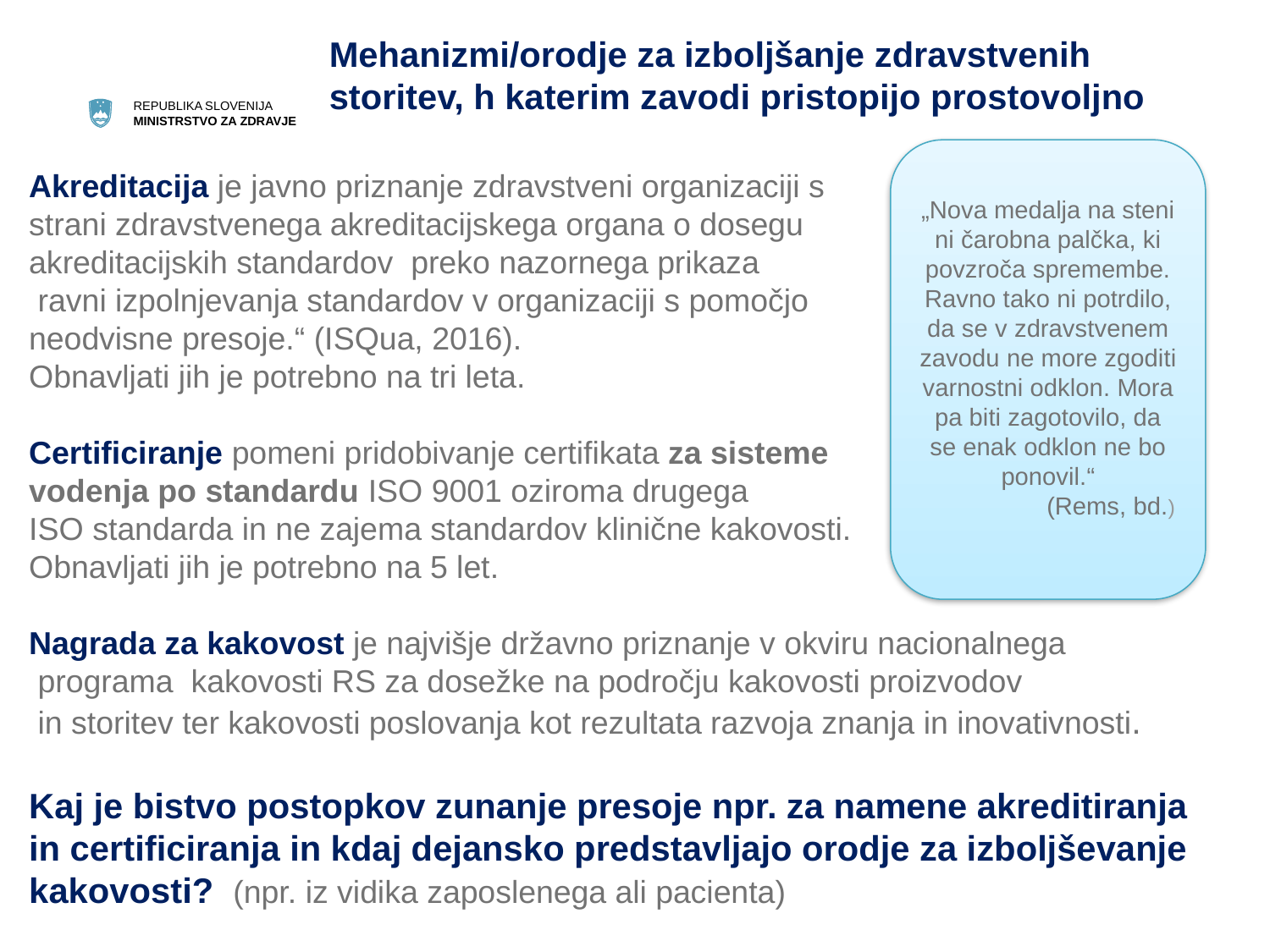

Mehanizmi/orodje za izboljšanje zdravstvenih storitev, h katerim zavodi pristopijo prostovoljno
„Nova medalja na steni ni čarobna palčka, ki povzroča spremembe. Ravno tako ni potrdilo, da se v zdravstvenem zavodu ne more zgoditi varnostni odklon. Mora pa biti zagotovilo, da se enak odklon ne bo ponovil.“
                  (Rems, bd.)
# Akreditacija je javno priznanje zdravstveni organizaciji s strani zdravstvenega akreditacijskega organa o dosegu akreditacijskih standardov  preko nazornega prikaza ravni izpolnjevanja standardov v organizaciji s pomočjo neodvisne presoje.“ (ISQua, 2016). Obnavljati jih je potrebno na tri leta. Certificiranje pomeni pridobivanje certifikata za sisteme vodenja po standardu ISO 9001 oziroma drugega ISO standarda in ne zajema standardov klinične kakovosti. Obnavljati jih je potrebno na 5 let. Nagrada za kakovost je najvišje državno priznanje v okviru nacionalnega programa  kakovosti RS za dosežke na področju kakovosti proizvodov in storitev ter kakovosti poslovanja kot rezultata razvoja znanja in inovativnosti. Kaj je bistvo postopkov zunanje presoje npr. za namene akreditiranja in certificiranja in kdaj dejansko predstavljajo orodje za izboljševanje kakovosti?  (npr. iz vidika zaposlenega ali pacienta)